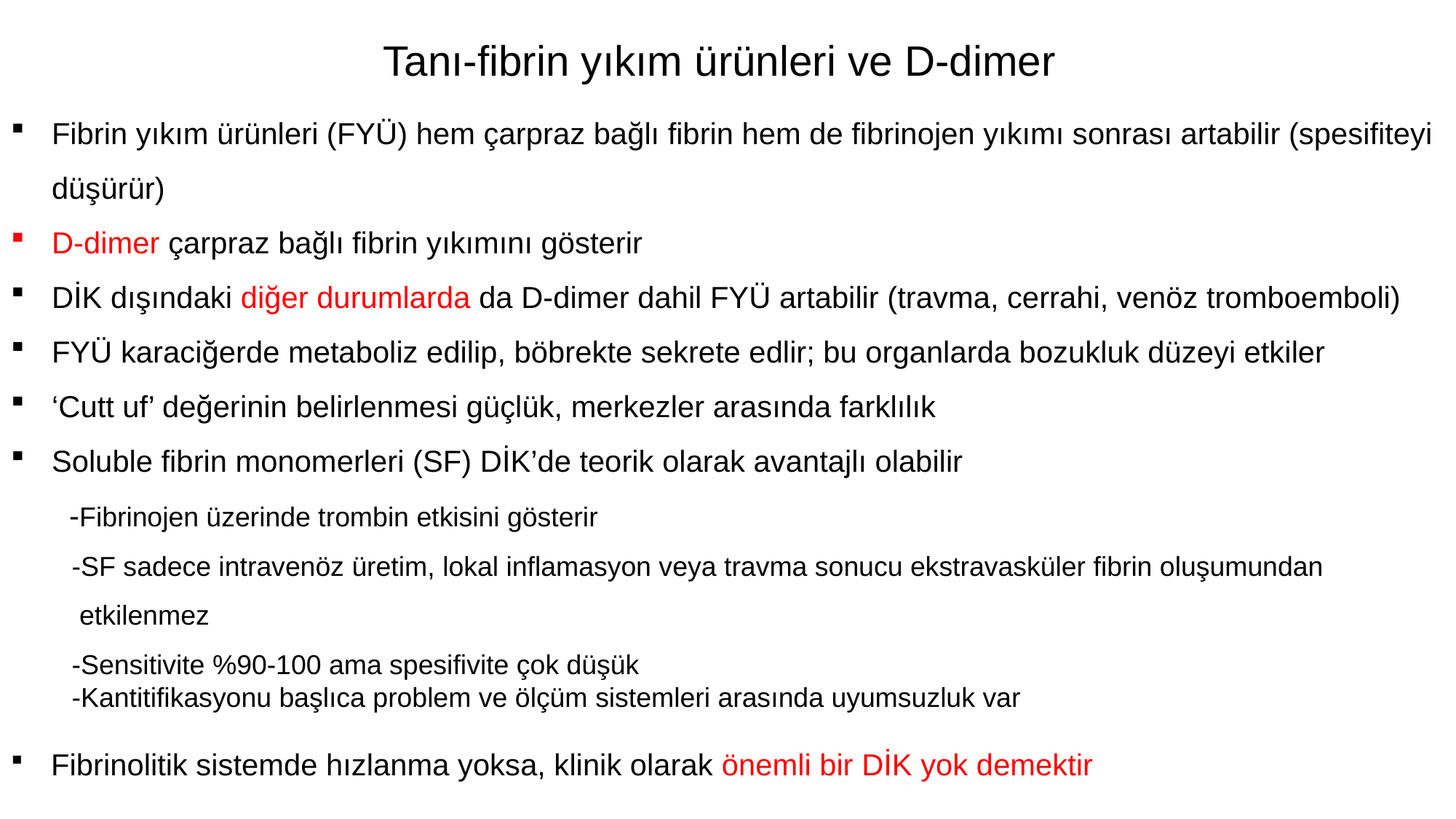

Tanı-fibrin yıkım ürünleri ve D-dimer
Fibrin yıkım ürünleri (FYÜ) hem çarpraz bağlı fibrin hem de fibrinojen yıkımı sonrası artabilir (spesifiteyi düşürür)
D-dimer çarpraz bağlı fibrin yıkımını gösterir
DİK dışındaki diğer durumlarda da D-dimer dahil FYÜ artabilir (travma, cerrahi, venöz tromboemboli)
FYÜ karaciğerde metaboliz edilip, böbrekte sekrete edlir; bu organlarda bozukluk düzeyi etkiler
‘Cutt uf’ değerinin belirlenmesi güçlük, merkezler arasında farklılık
Soluble fibrin monomerleri (SF) DİK’de teorik olarak avantajlı olabilir
       -Fibrinojen üzerinde trombin etkisini gösterir
        -SF sadece intravenöz üretim, lokal inflamasyon veya travma sonucu ekstravasküler fibrin oluşumundan
         etkilenmez
        -Sensitivite %90-100 ama spesifivite çok düşük
        -Kantitifikasyonu başlıca problem ve ölçüm sistemleri arasında uyumsuzluk var

 Fibrinolitik sistemde hızlanma yoksa, klinik olarak önemli bir DİK yok demektir